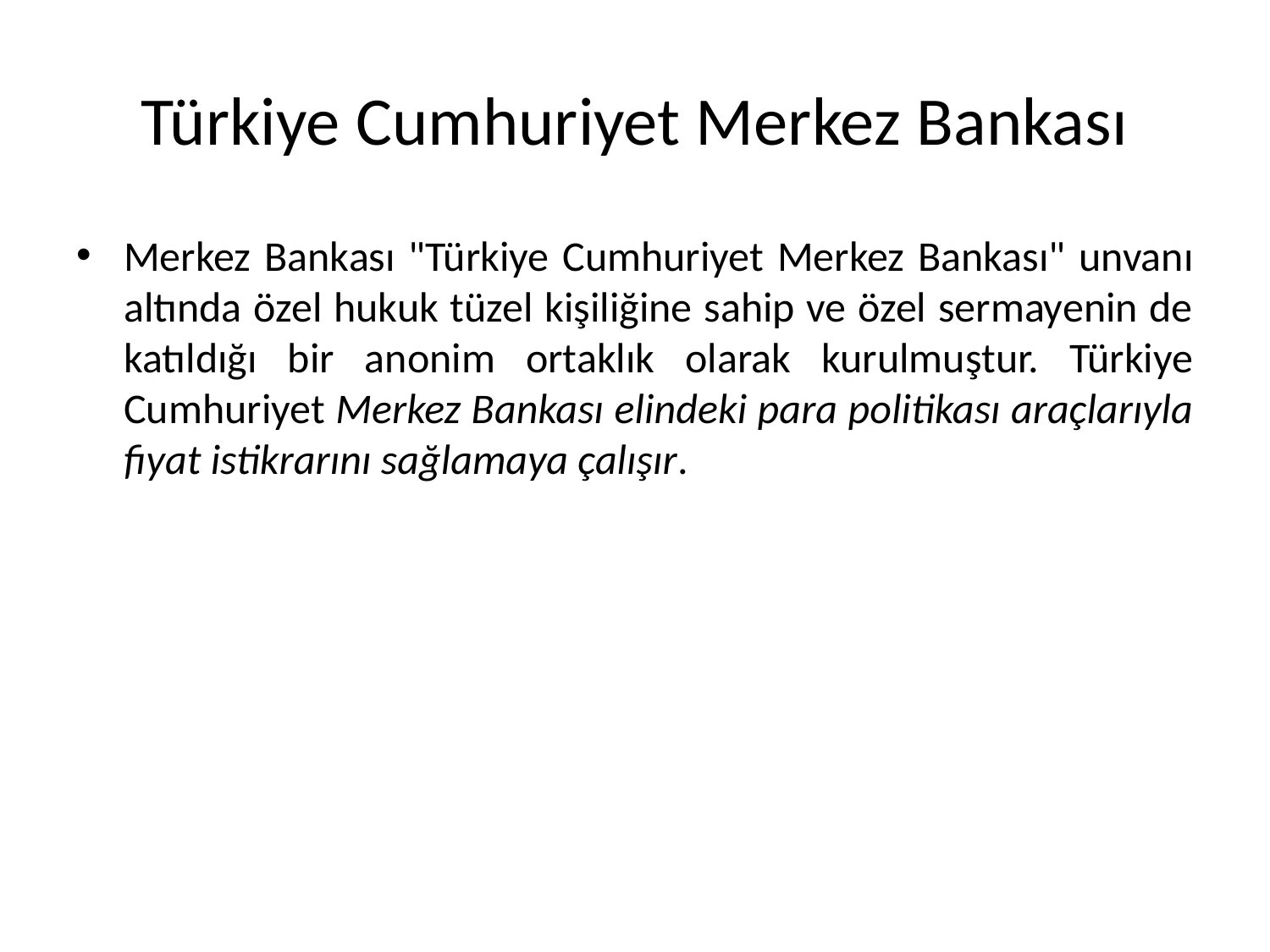

# Türkiye Cumhuriyet Merkez Bankası
Merkez Bankası "Türkiye Cumhuriyet Merkez Bankası" unvanı altında özel hukuk tüzel kişiliğine sahip ve özel sermayenin de katıldığı bir anonim ortaklık olarak kurulmuştur. Türkiye Cumhuriyet Merkez Bankası elindeki para politikası araçlarıyla fiyat istikrarını sağlamaya çalışır.